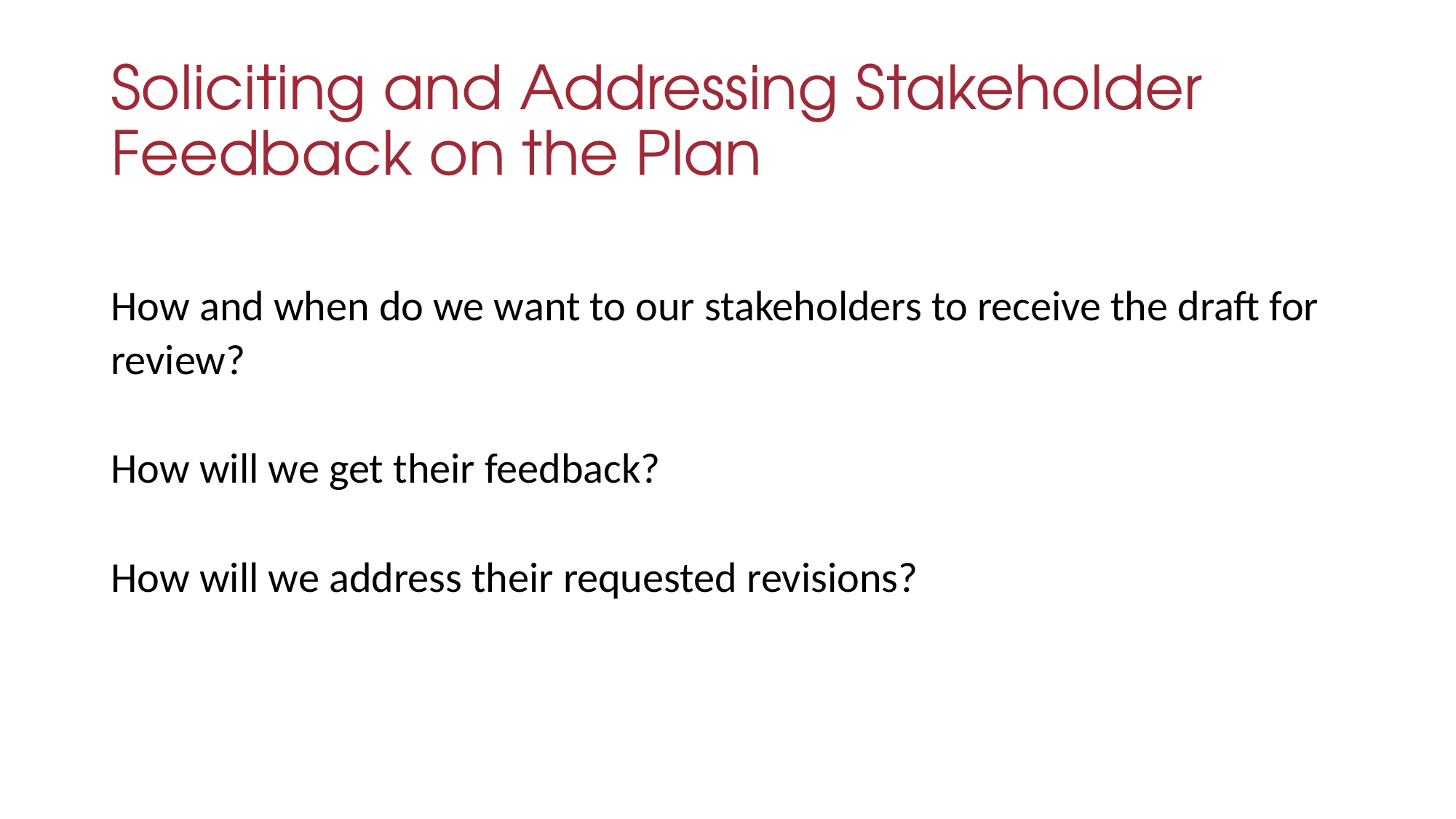

# Soliciting and Addressing Stakeholder Feedback on the Plan

How and when do we want to our stakeholders to receive the draft for review?

How will we get their feedback?

How will we address their requested revisions?